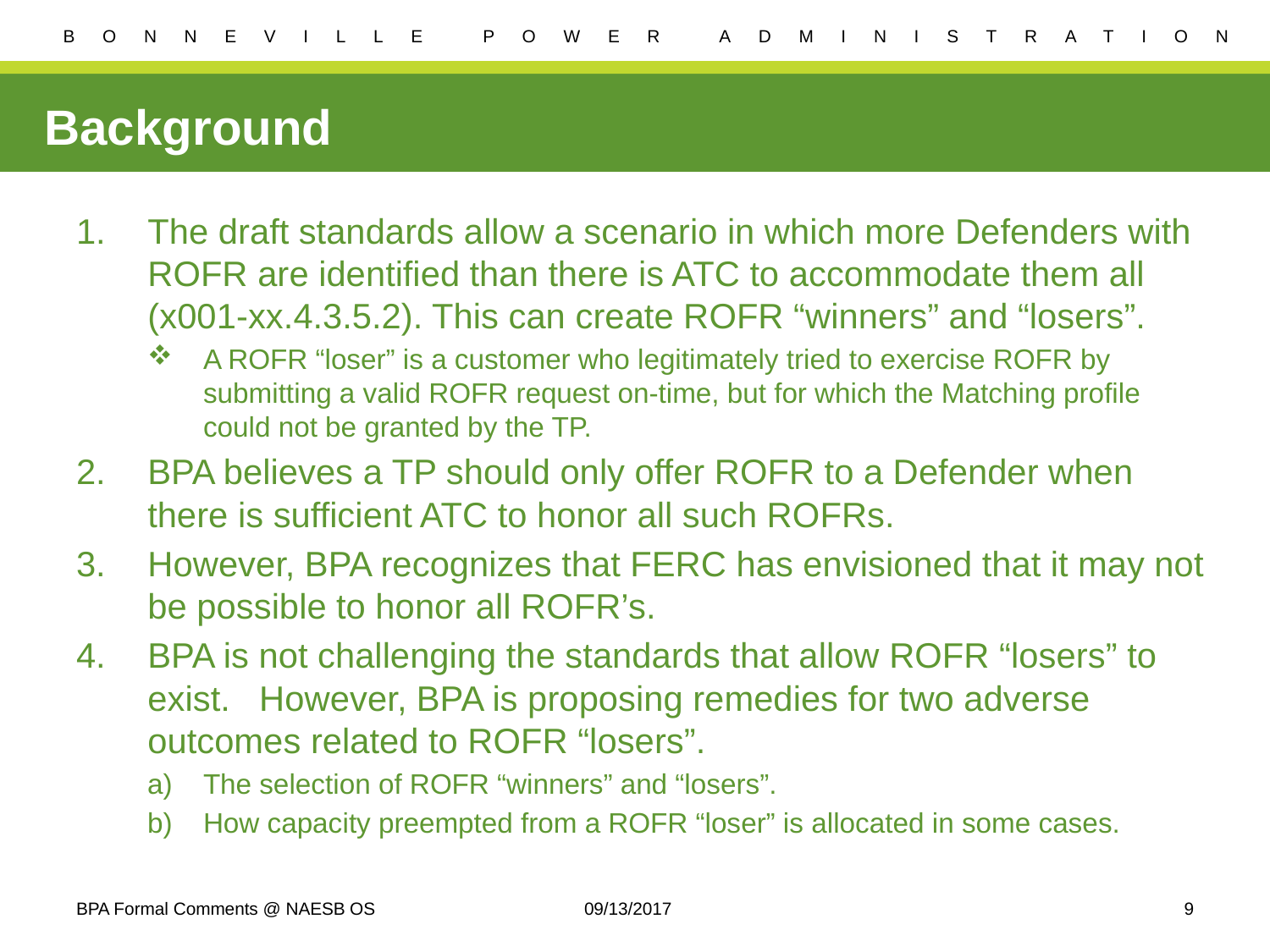

# Background
The draft standards allow a scenario in which more Defenders with ROFR are identified than there is ATC to accommodate them all (x001-xx.4.3.5.2). This can create ROFR “winners” and “losers”.
A ROFR “loser” is a customer who legitimately tried to exercise ROFR by submitting a valid ROFR request on-time, but for which the Matching profile could not be granted by the TP.
BPA believes a TP should only offer ROFR to a Defender when there is sufficient ATC to honor all such ROFRs.
However, BPA recognizes that FERC has envisioned that it may not be possible to honor all ROFR’s.
BPA is not challenging the standards that allow ROFR “losers” to exist.   However, BPA is proposing remedies for two adverse outcomes related to ROFR “losers”.
The selection of ROFR “winners” and “losers”.
How capacity preempted from a ROFR “loser” is allocated in some cases.
BPA Formal Comments @ NAESB OS                                     	09/13/2017
9